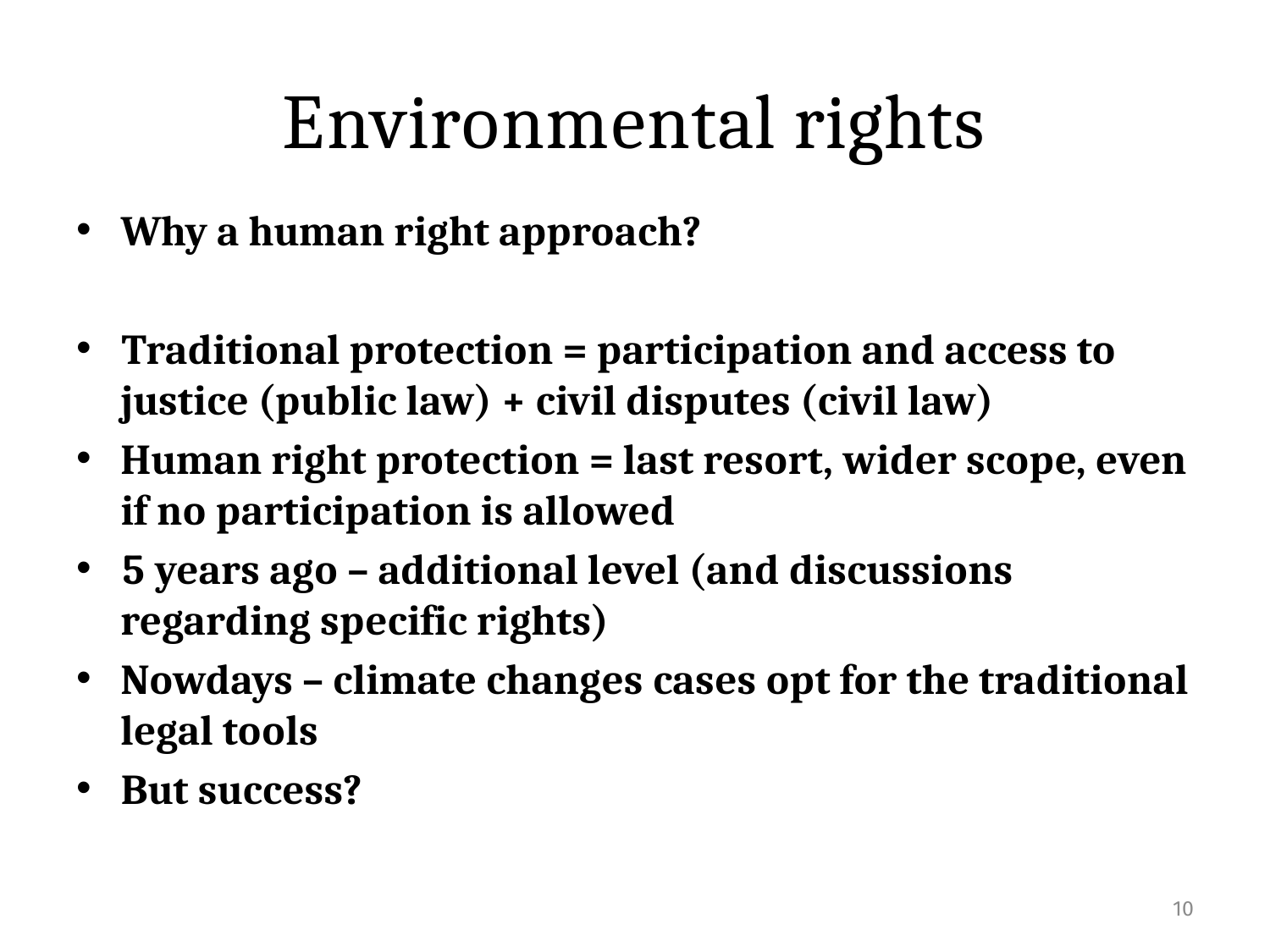

# Environmental rights
Why a human right approach?

Traditional protection = participation and access to justice (public law) + civil disputes (civil law)
Human right protection = last resort, wider scope, even if no participation is allowed
5 years ago – additional level (and discussions regarding specific rights)
Nowdays – climate changes cases opt for the traditional legal tools
But success?
10